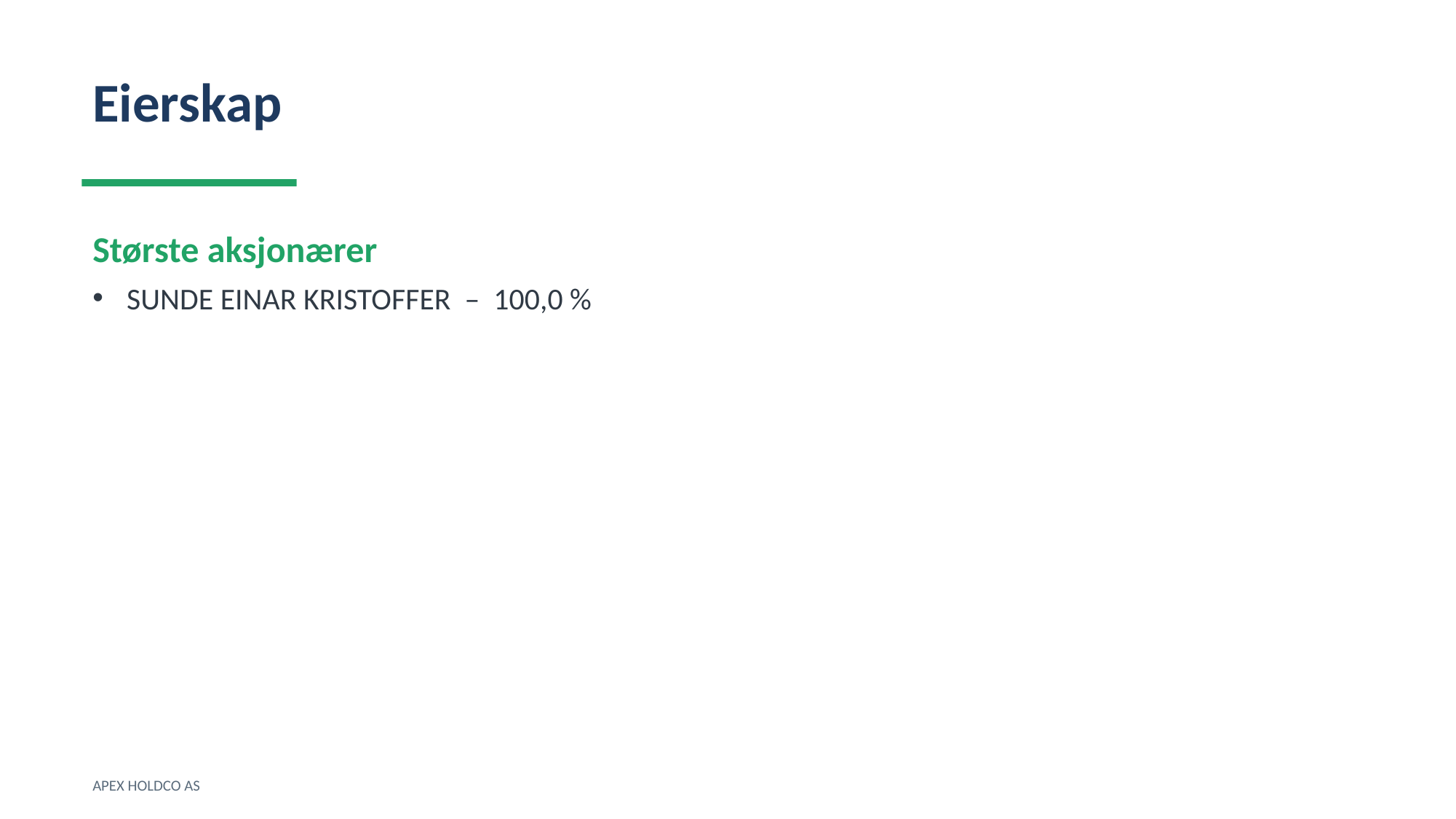

Eierskap

Største aksjonærer
SUNDE EINAR KRISTOFFER  –  100,0 %
APEX HOLDCO AS